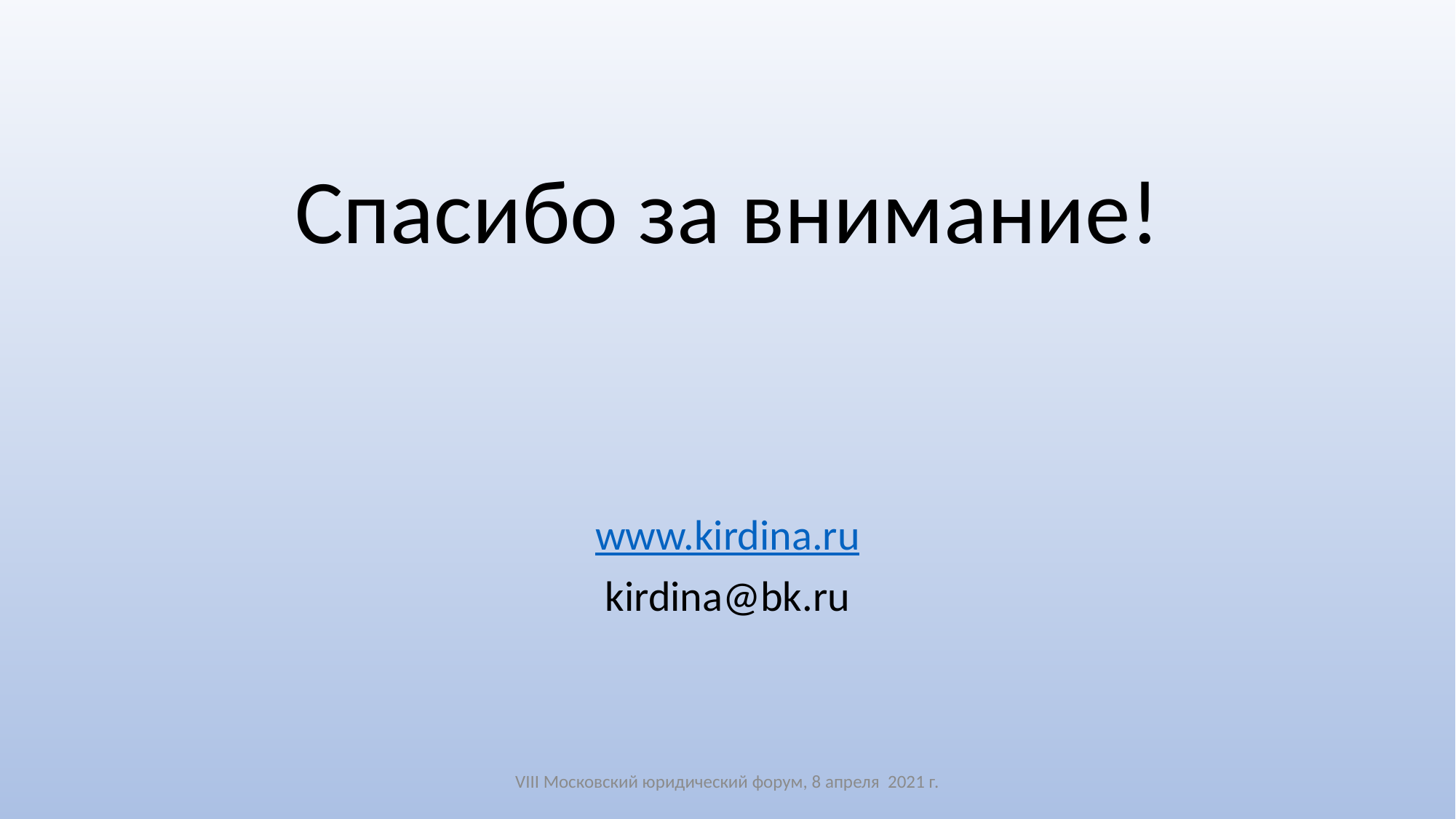

# Спасибо за внимание!
www.kirdina.ru
kirdina@bk.ru
VIII Московский юридический форум, 8 апреля  2021 г.